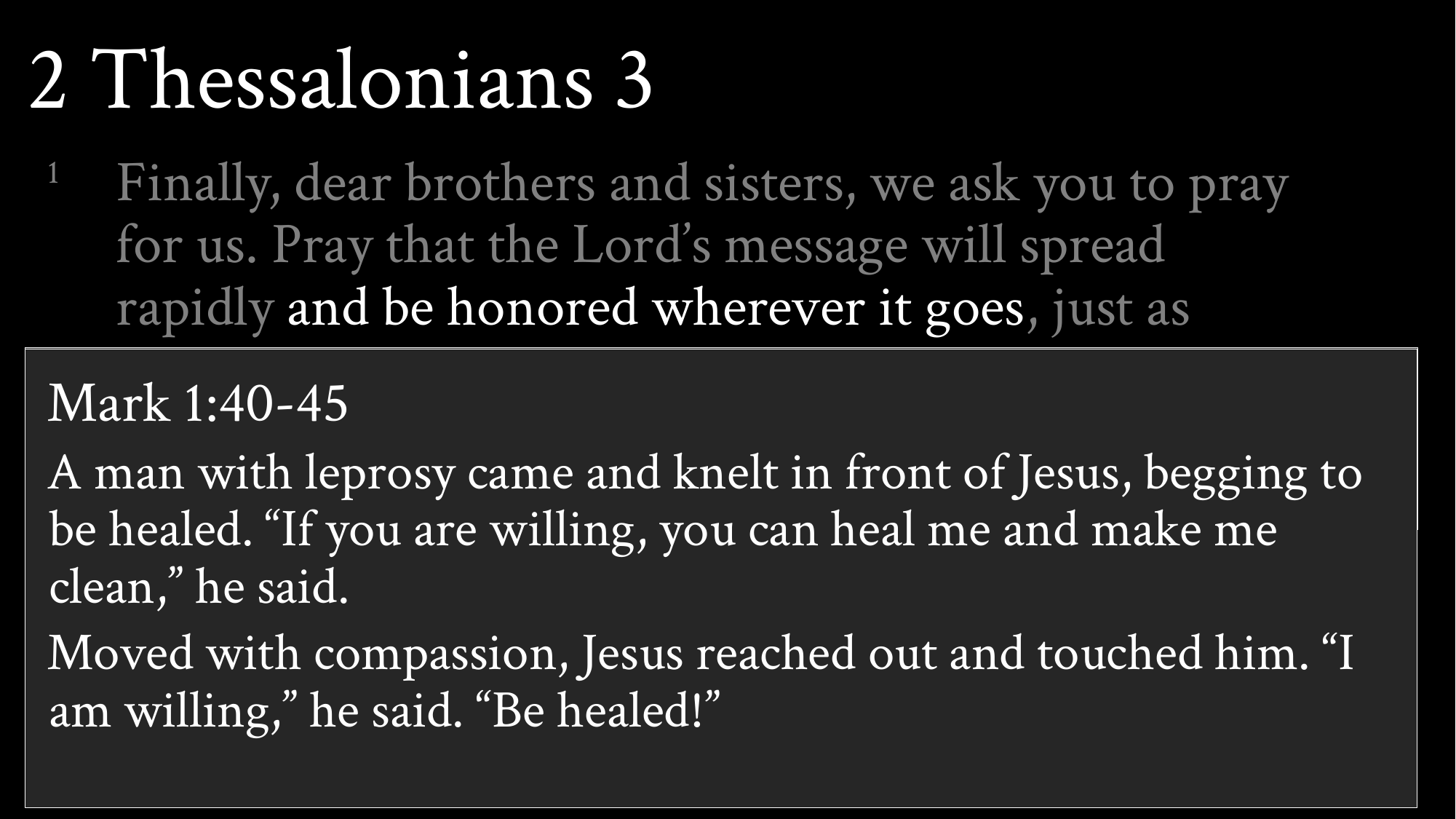

2 Thessalonians 3
1 	Finally, dear brothers and sisters, we ask you to pray for us. Pray that the Lord’s message will spread rapidly and be honored wherever it goes, just as when it came to you.
2 	Pray, too, that we will be rescued from wicked and evil people, for not everyone is a believer.

Mark 1:40-45
A man with leprosy came and knelt in front of Jesus, begging to be healed. “If you are willing, you can heal me and make me clean,” he said.
Moved with compassion, Jesus reached out and touched him. “I am willing,” he said. “Be healed!”
Psalm 147:15: “He sends forth His command to the earth; His word runs very swiftly.”